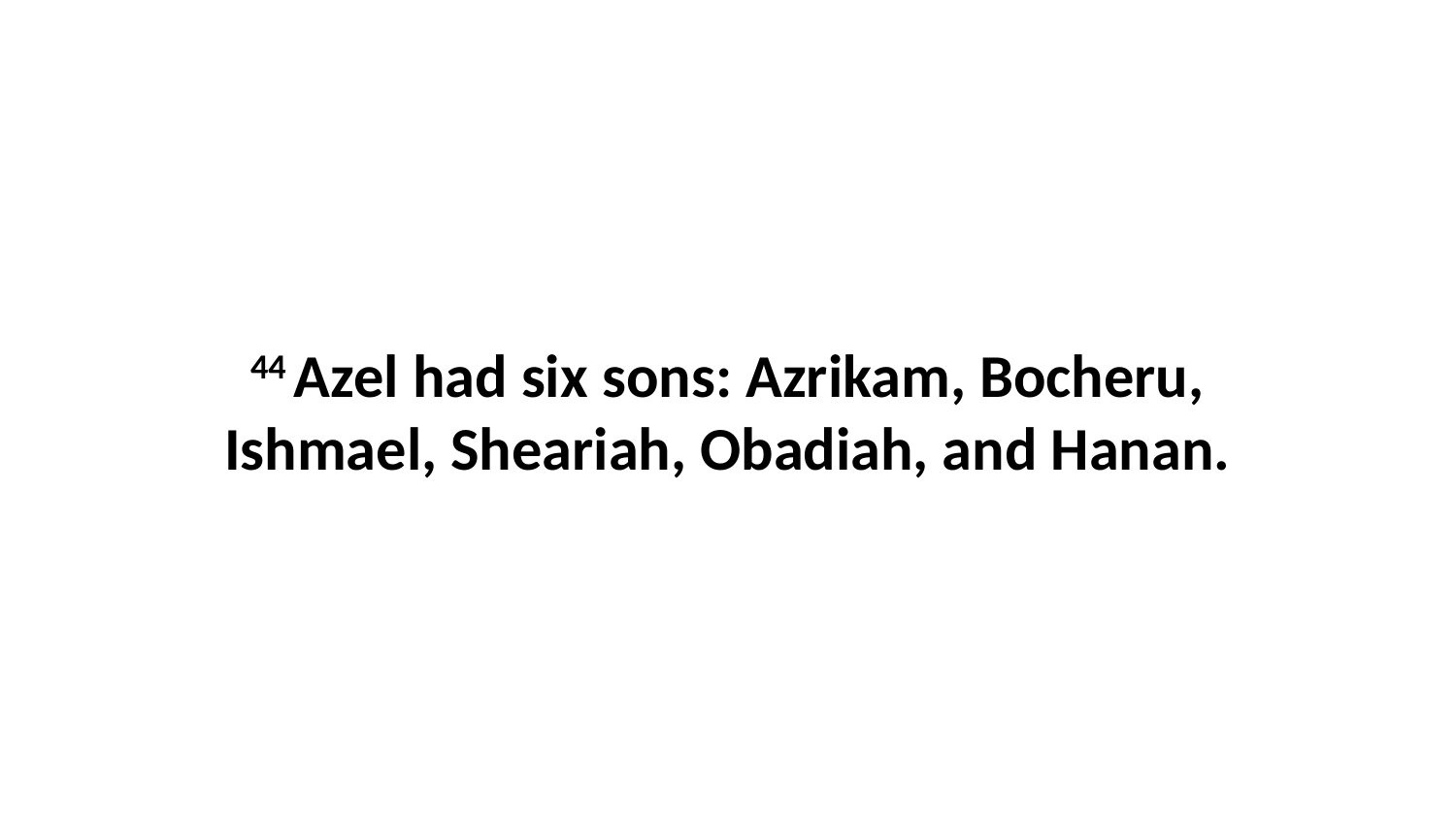

44 Azel had six sons: Azrikam, Bocheru, Ishmael, Sheariah, Obadiah, and Hanan.